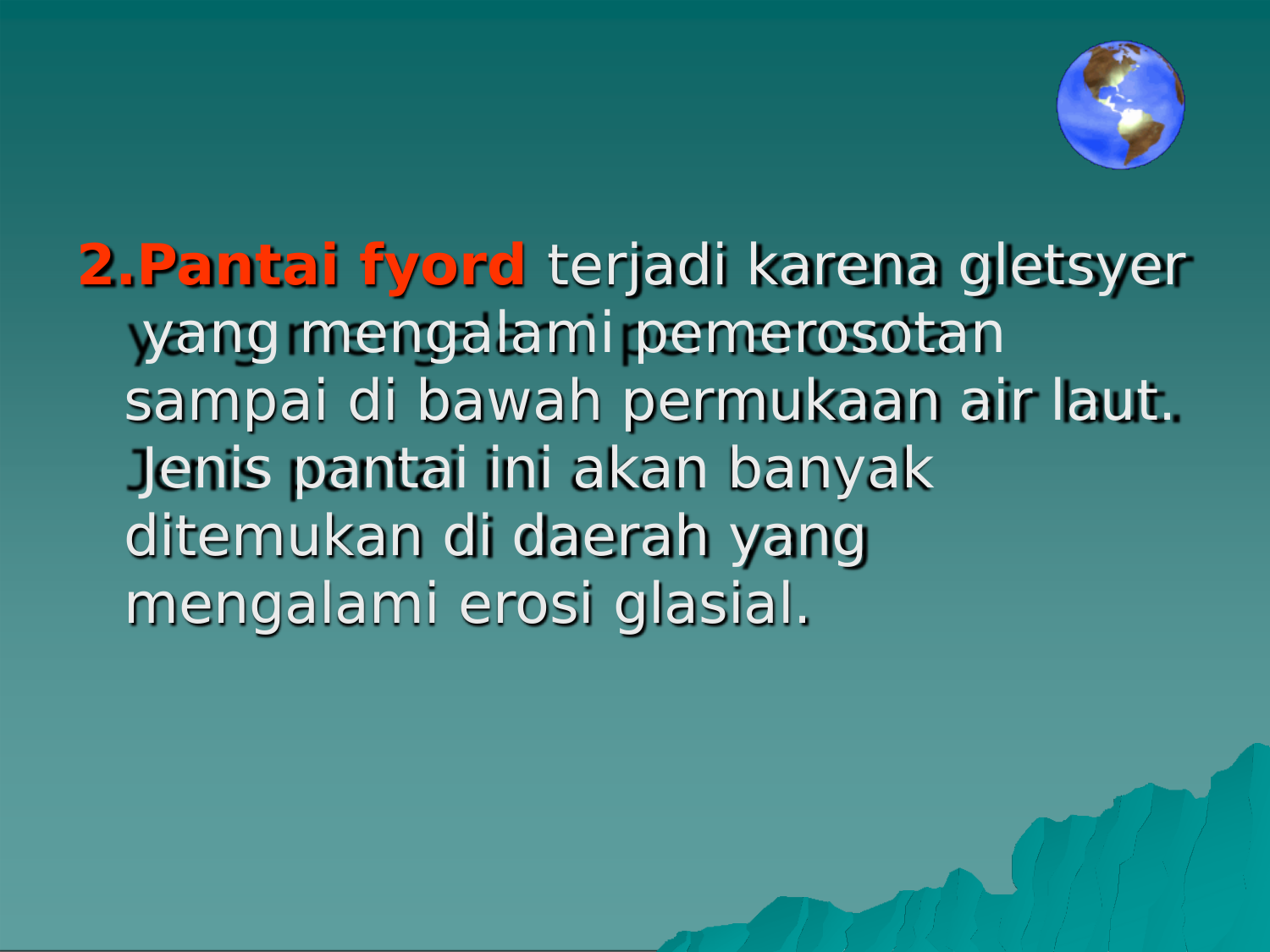

2.Pantai fyord terjadi karena gletsyer  yang mengalami pemerosotan  sampai di bawah permukaan air laut.  Jenis pantai ini akan banyak  ditemukan di daerah yang  mengalami erosi glasial.